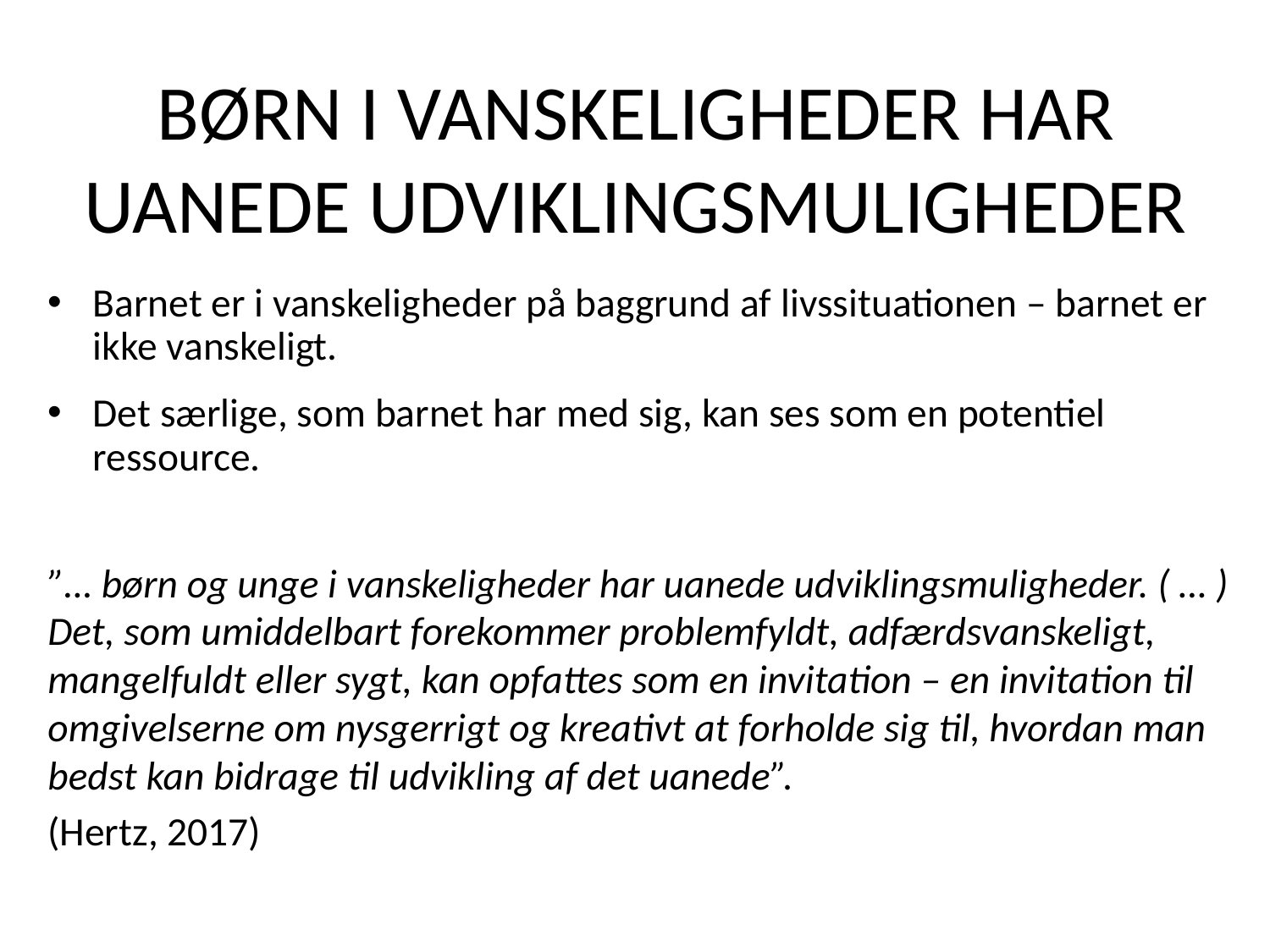

# Børn i vanskeligheder har uanede udviklingsmuligheder
Barnet er i vanskeligheder på baggrund af livssituationen – barnet er ikke vanskeligt.
Det særlige, som barnet har med sig, kan ses som en potentiel ressource.

”… børn og unge i vanskeligheder har uanede udviklingsmuligheder. ( … ) Det, som umiddelbart forekommer problemfyldt, adfærdsvanskeligt, mangelfuldt eller sygt, kan opfattes som en invitation – en invitation til omgivelserne om nysgerrigt og kreativt at forholde sig til, hvordan man bedst kan bidrage til udvikling af det uanede”.
(Hertz, 2017)